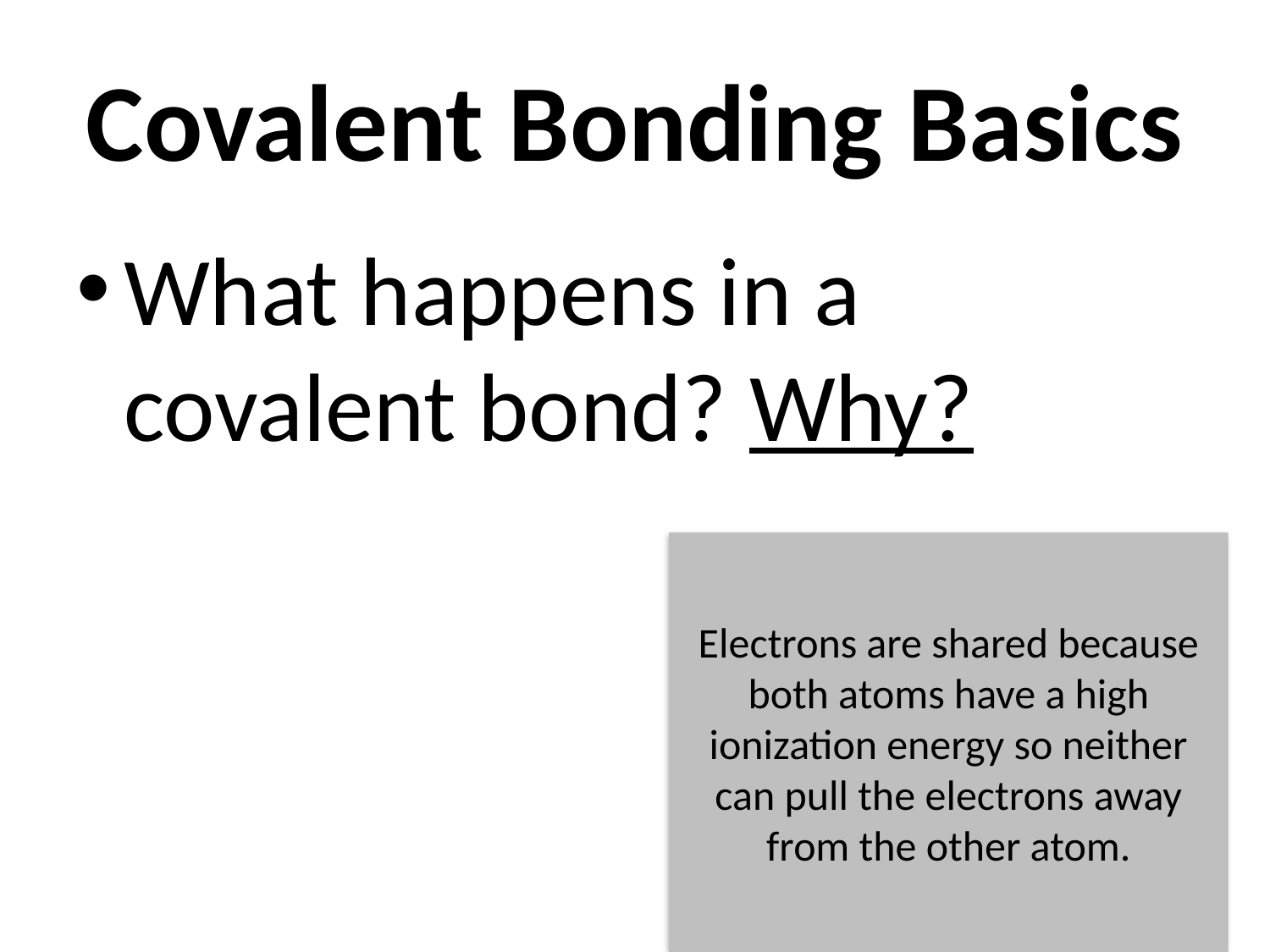

# Covalent Bonding Basics
What happens in a covalent bond? Why?
Electrons are shared because both atoms have a high ionization energy so neither can pull the electrons away from the other atom.